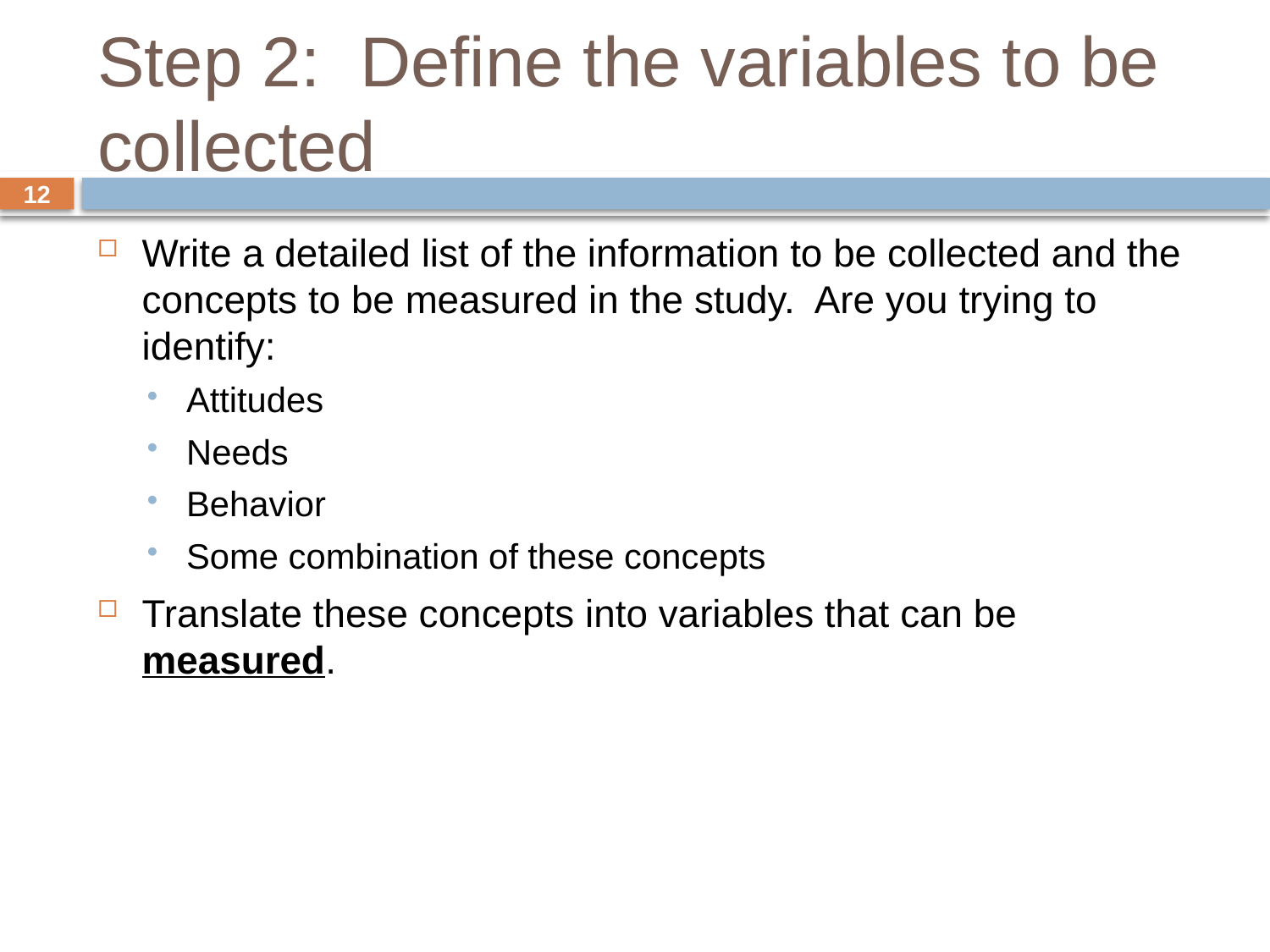

# Step 2:  Define the variables to be collected
12
Write a detailed list of the information to be collected and the concepts to be measured in the study.  Are you trying to identify:
Attitudes
Needs
Behavior
Some combination of these concepts
Translate these concepts into variables that can be measured.